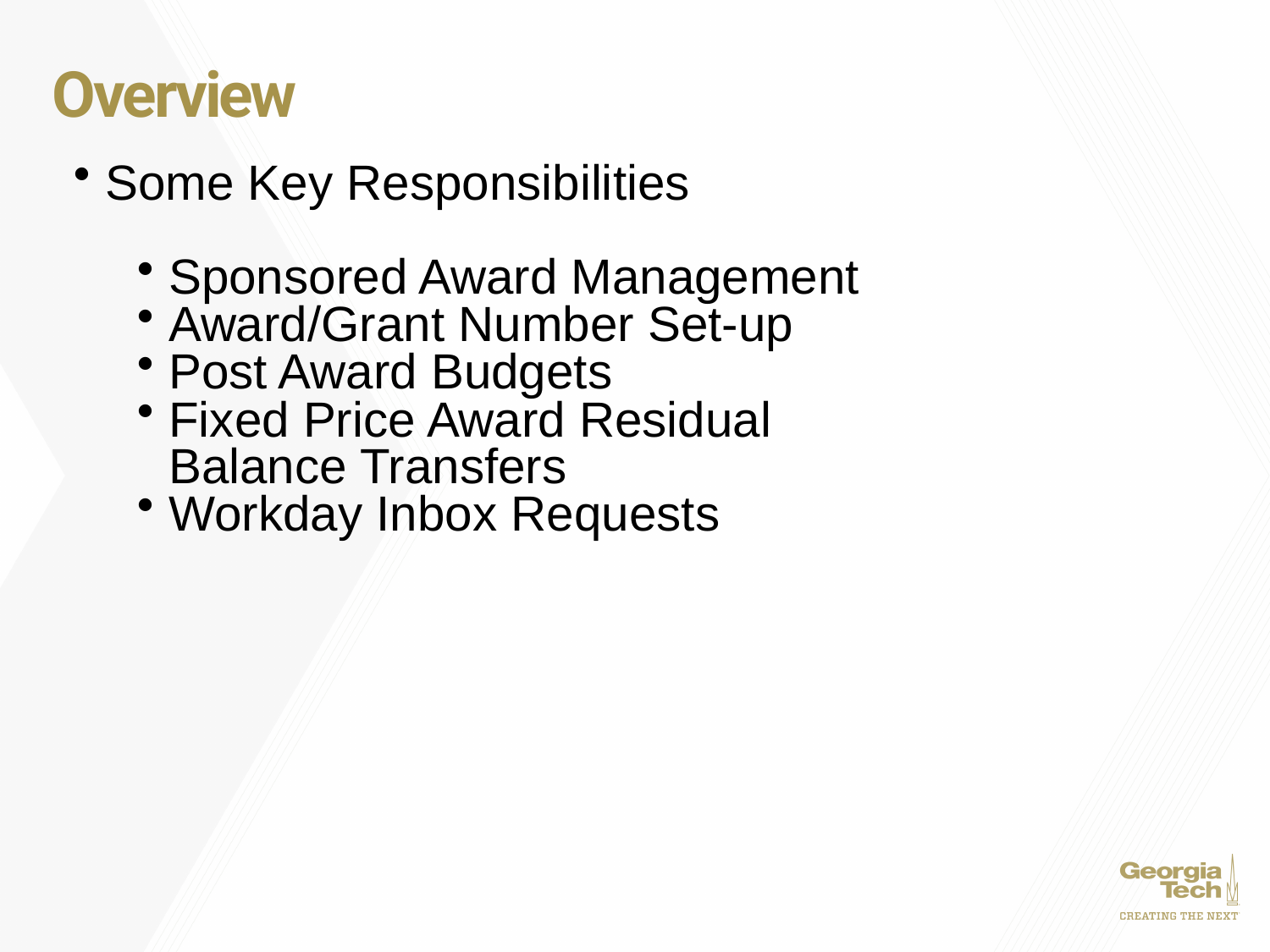

# Overview
Some Key Responsibilities

Sponsored Award Management
Award/Grant Number Set-up
Post Award Budgets
Fixed Price Award Residual Balance Transfers
Workday Inbox Requests